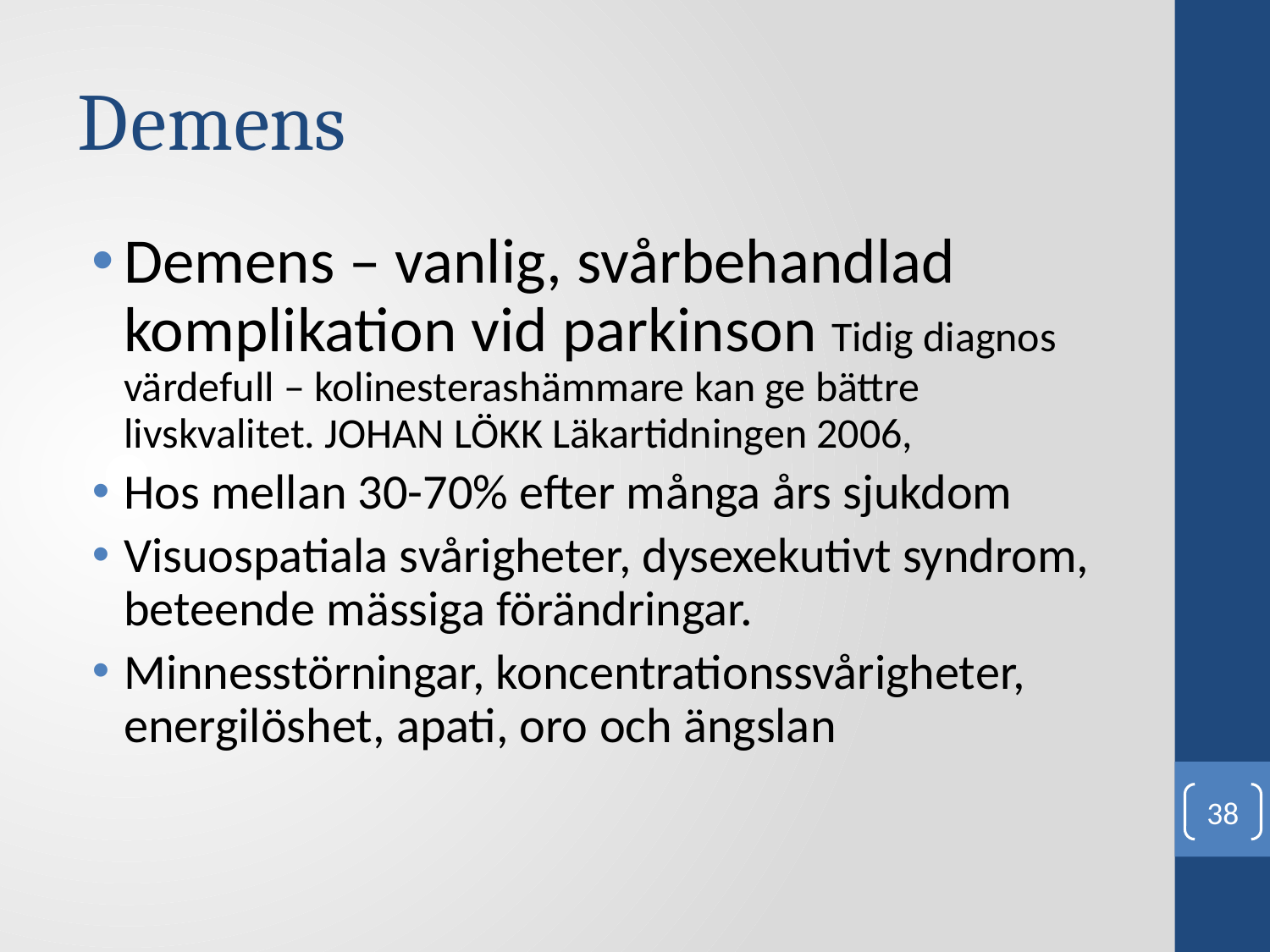

# Demens
Demens – vanlig, svårbehandlad komplikation vid parkinson Tidig diagnos värdefull – kolinesterashämmare kan ge bättre livskvalitet. JOHAN LÖKK Läkartidningen 2006,
Hos mellan 30-70% efter många års sjukdom
Visuospatiala svårigheter, dysexekutivt syndrom, beteende mässiga förändringar.
Minnesstörningar, koncentrationssvårigheter, energilöshet, apati, oro och ängslan
38